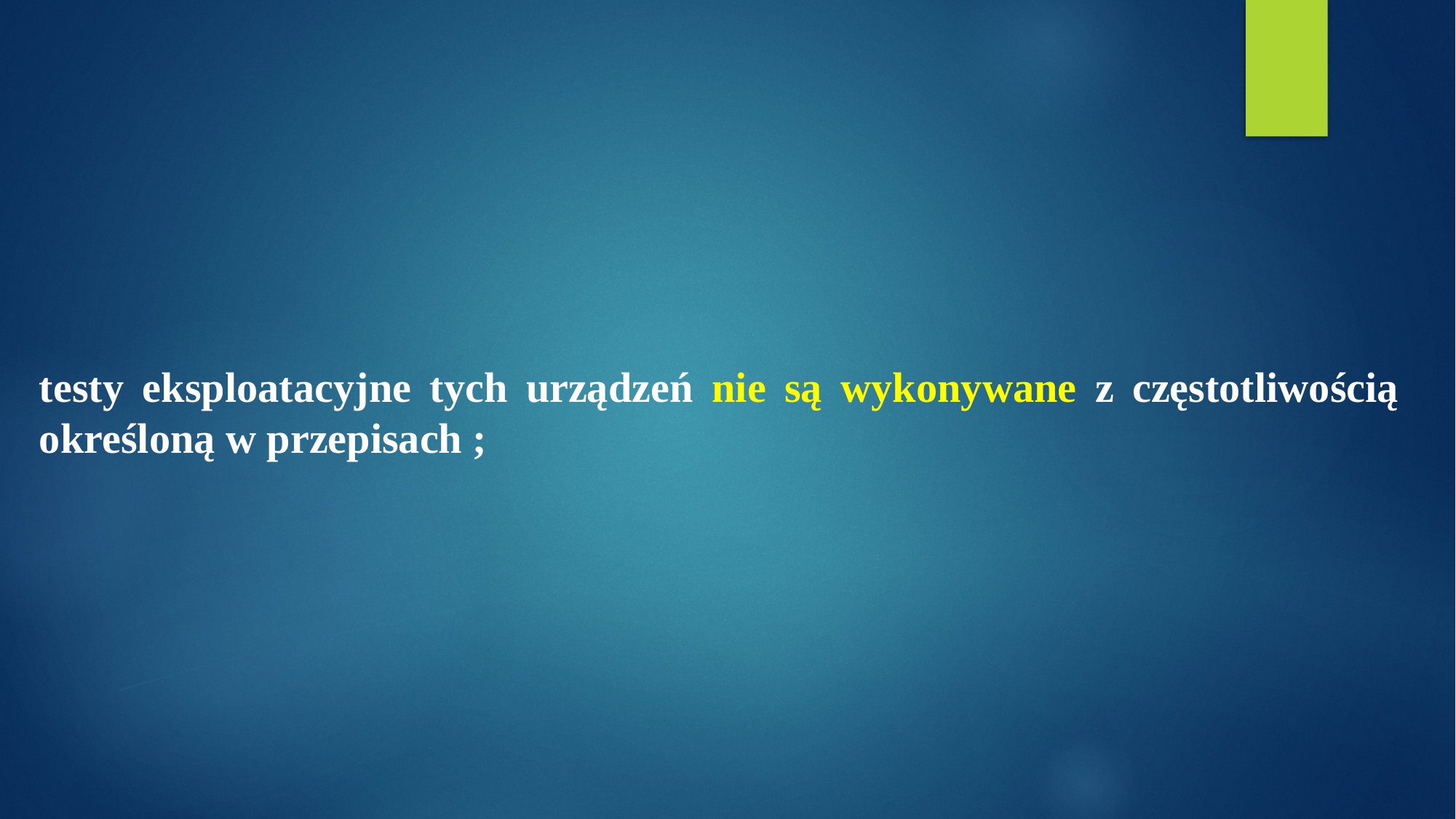

testy eksploatacyjne tych urządzeń nie są wykonywane z częstotliwością określoną w przepisach ;